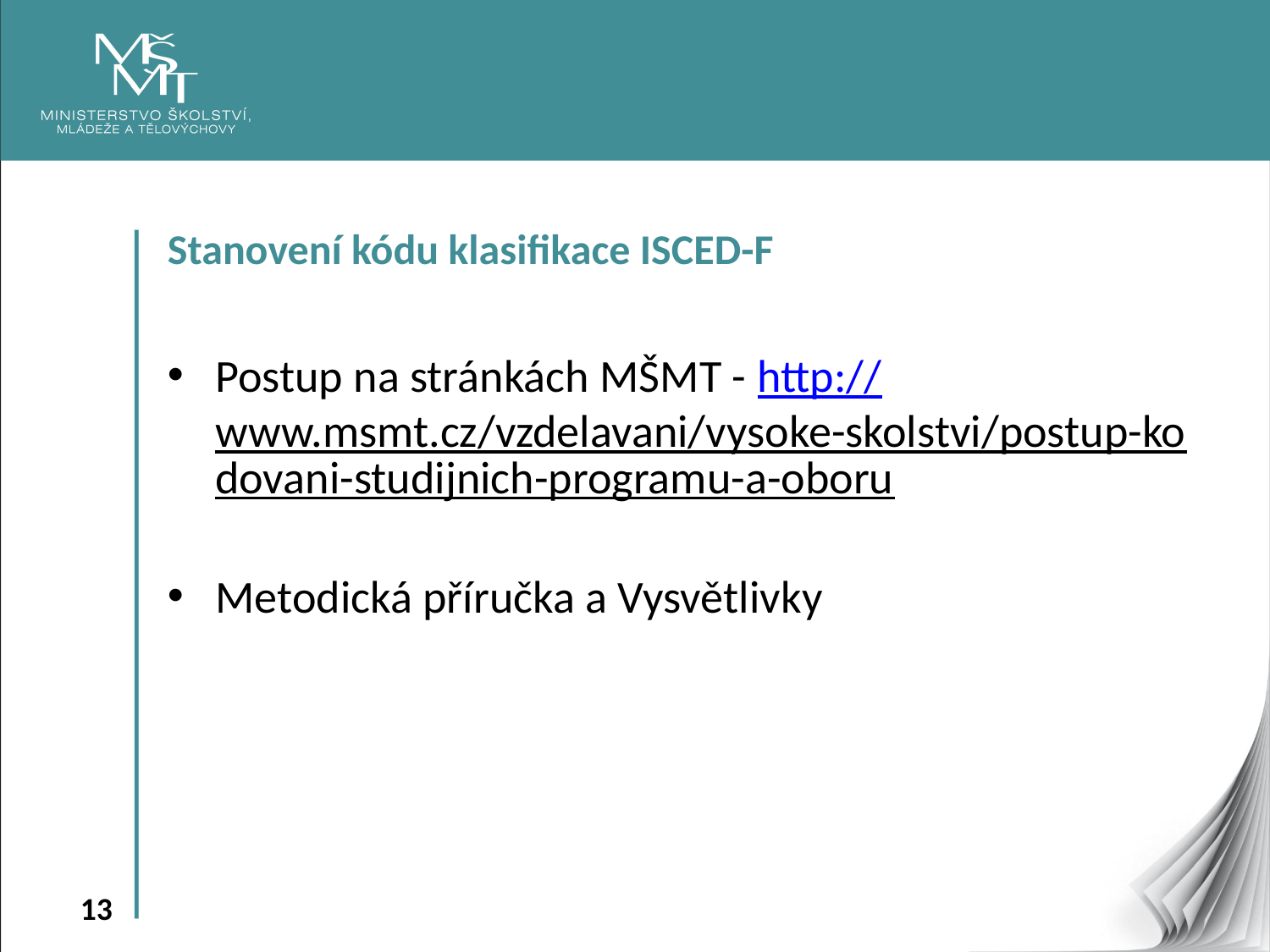

Stanovení kódu klasifikace ISCED-F

Postup na stránkách MŠMT - http://www.msmt.cz/vzdelavani/vysoke-skolstvi/postup-kodovani-studijnich-programu-a-oboru
Metodická příručka a Vysvětlivky